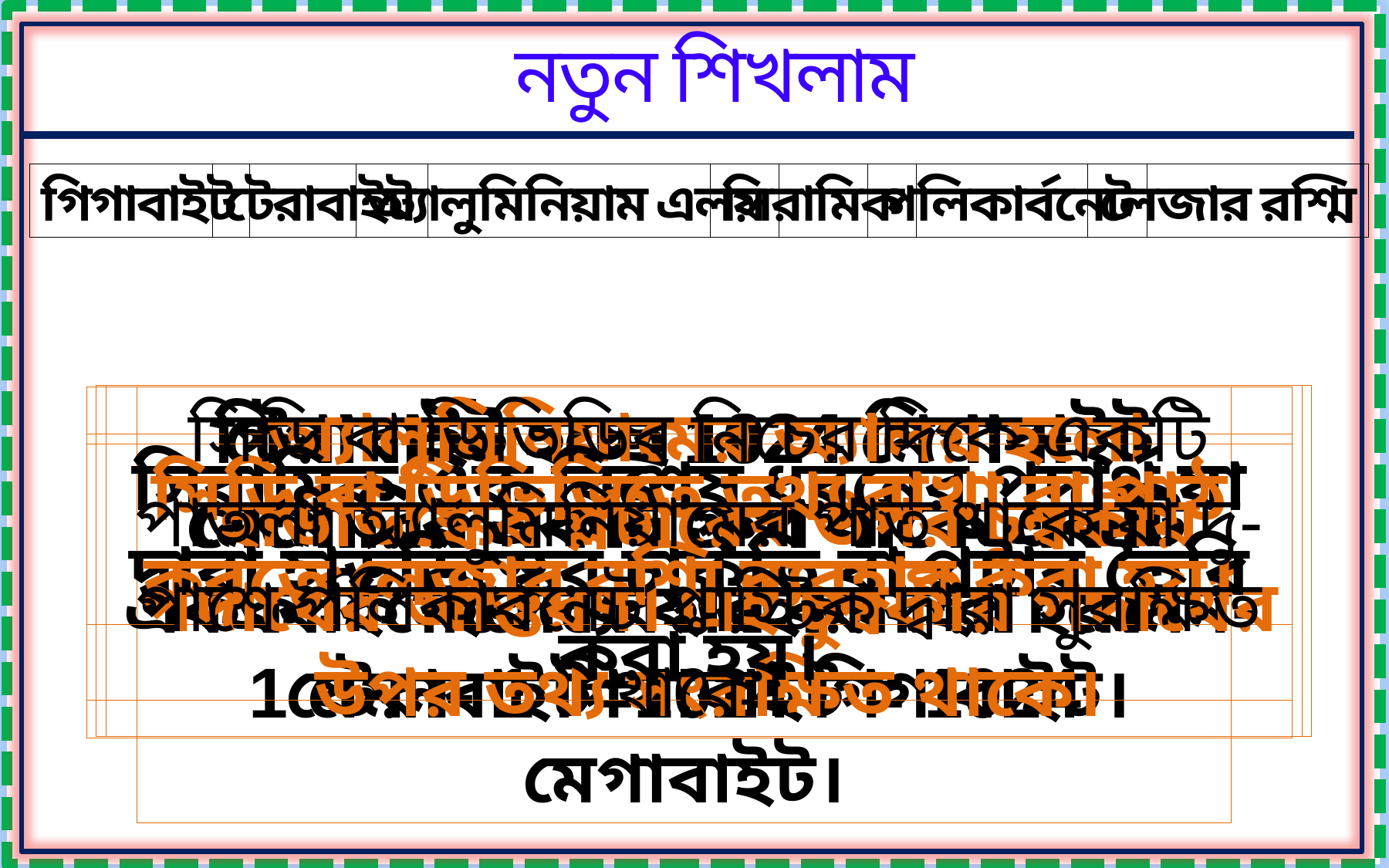

নতুন শিখলাম
লেজার রশ্মি
সিরামিক
অ্যালুমিনিয়াম এলয়
টেরাবাইট
গিগাবাইট
পলিকার্বনেট
সিডি বা ডিভিডির নিচের দিকে একটি পাতলা অ্যালুমিনিয়ামের পাত থাকে যা দু-পাশে পলিকার্বনেট প্লাস্টিক দ্বারা সুরক্ষিত থাকে।
অ্যালুমিনিয়ামের অ্যালয় হলো হার্ডডিস্কের প্লটারের উপর চুম্বকীয় পদার্থের আস্তরণ। এই চুম্বকীয় পদার্থের উপর তথ্য সংরক্ষিত থাকে।
টেরাবাইট হচ্ছে 1024 গিগাবাইট মেমোরির একটি গ্রুপ যাকে একটি একক হিসেবে ব্যবহার করা হয়। যেমন- 1 টেরাবাইট=1024 গিগাবাইট।
গিগাবাইট হচ্ছে 1024 মেগাবাইট মেমোরির একটি গ্রুপ যাকে একটি একক হিসেবে ব্যবহার করা হয়। যেমন- 1 গিগাবাইট = 1024 মেগাবাইট।
সিরামিক এক বিশেষ ধরনের পদার্থ যা দ্বারা হার্ডডিস্কের চাকতি বা প্লটার তৈরি করা হয়।
সিডি বা ডিভিডিতে তথ্য রাখা বা পাঠ করতে লেজার রশ্মি ব্যবহার করা হয়।